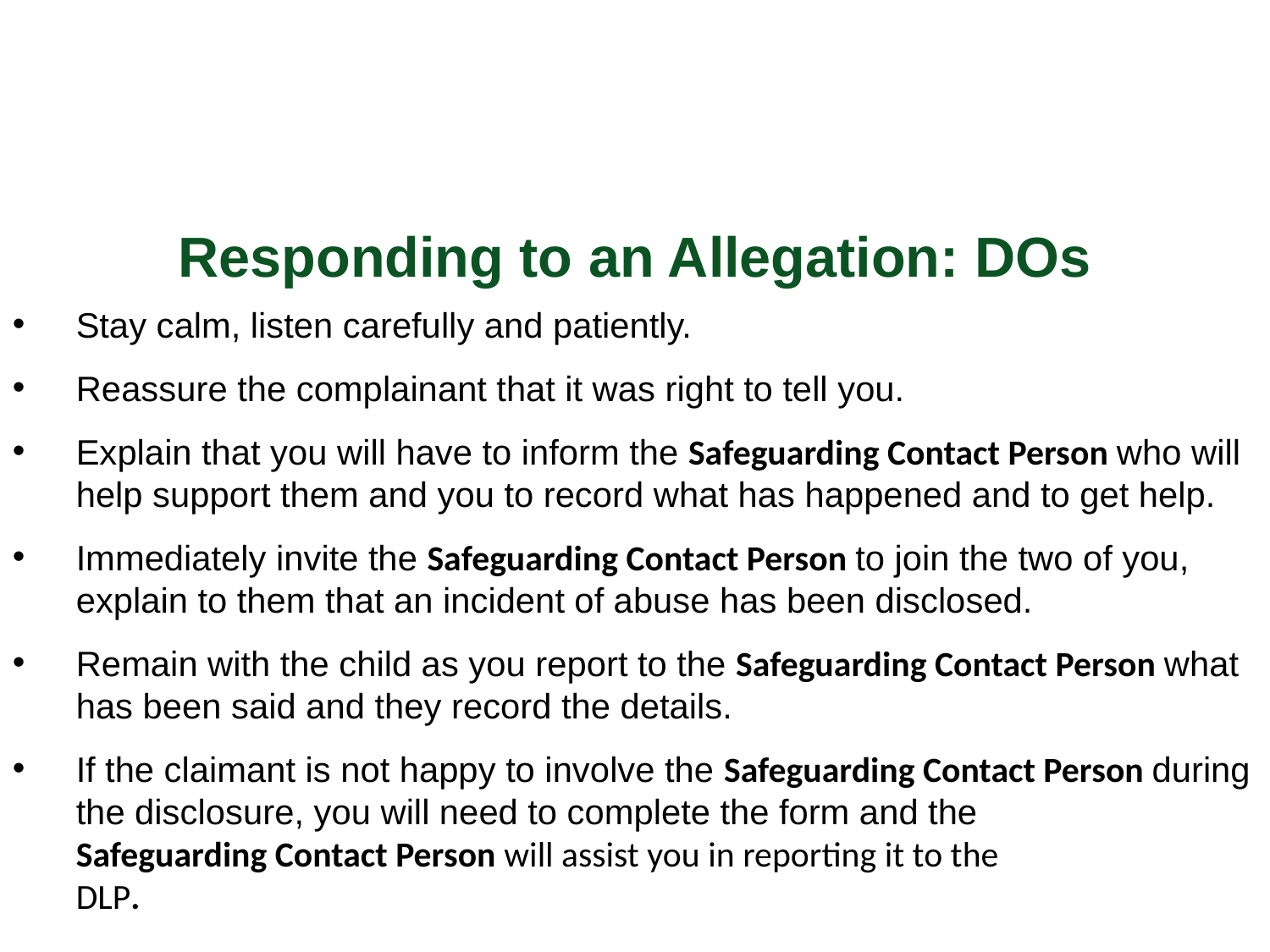

Responding to an Allegation: DOs
Stay calm, listen carefully and patiently.
Reassure the complainant that it was right to tell you.
Explain that you will have to inform the Safeguarding Contact Person who will help support them and you to record what has happened and to get help.
Immediately invite the Safeguarding Contact Person to join the two of you, explain to them that an incident of abuse has been disclosed.
Remain with the child as you report to the Safeguarding Contact Person what has been said and they record the details.
If the claimant is not happy to involve the Safeguarding Contact Person during the disclosure, you will need to complete the form and the          Safeguarding Contact Person will assist you in reporting it to the                          DLP.